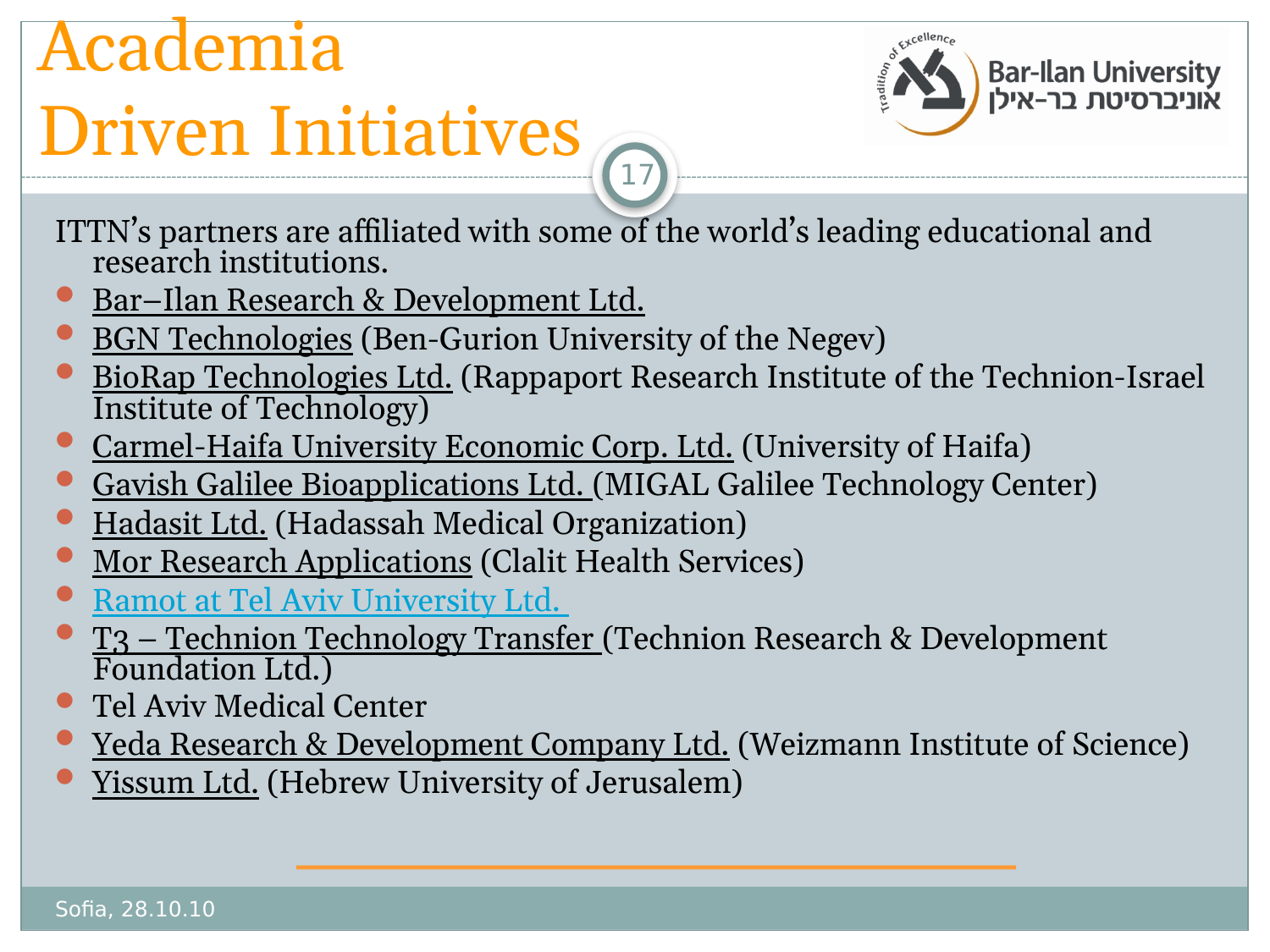

# Academia Driven Initiatives
17
ITTN’s partners are affiliated with some of the world’s leading educational and research institutions.
Bar–Ilan Research & Development Ltd.
BGN Technologies (Ben-Gurion University of the Negev)
BioRap Technologies Ltd. (Rappaport Research Institute of the Technion-Israel Institute of Technology)
Carmel-Haifa University Economic Corp. Ltd. (University of Haifa)
Gavish Galilee Bioapplications Ltd. (MIGAL Galilee Technology Center)
Hadasit Ltd. (Hadassah Medical Organization)
Mor Research Applications (Clalit Health Services)
Ramot at Tel Aviv University Ltd.
T3 – Technion Technology Transfer (Technion Research & Development Foundation Ltd.)
Tel Aviv Medical Center
Yeda Research & Development Company Ltd. (Weizmann Institute of Science)
Yissum Ltd. (Hebrew University of Jerusalem)

Sofia, 28.10.10